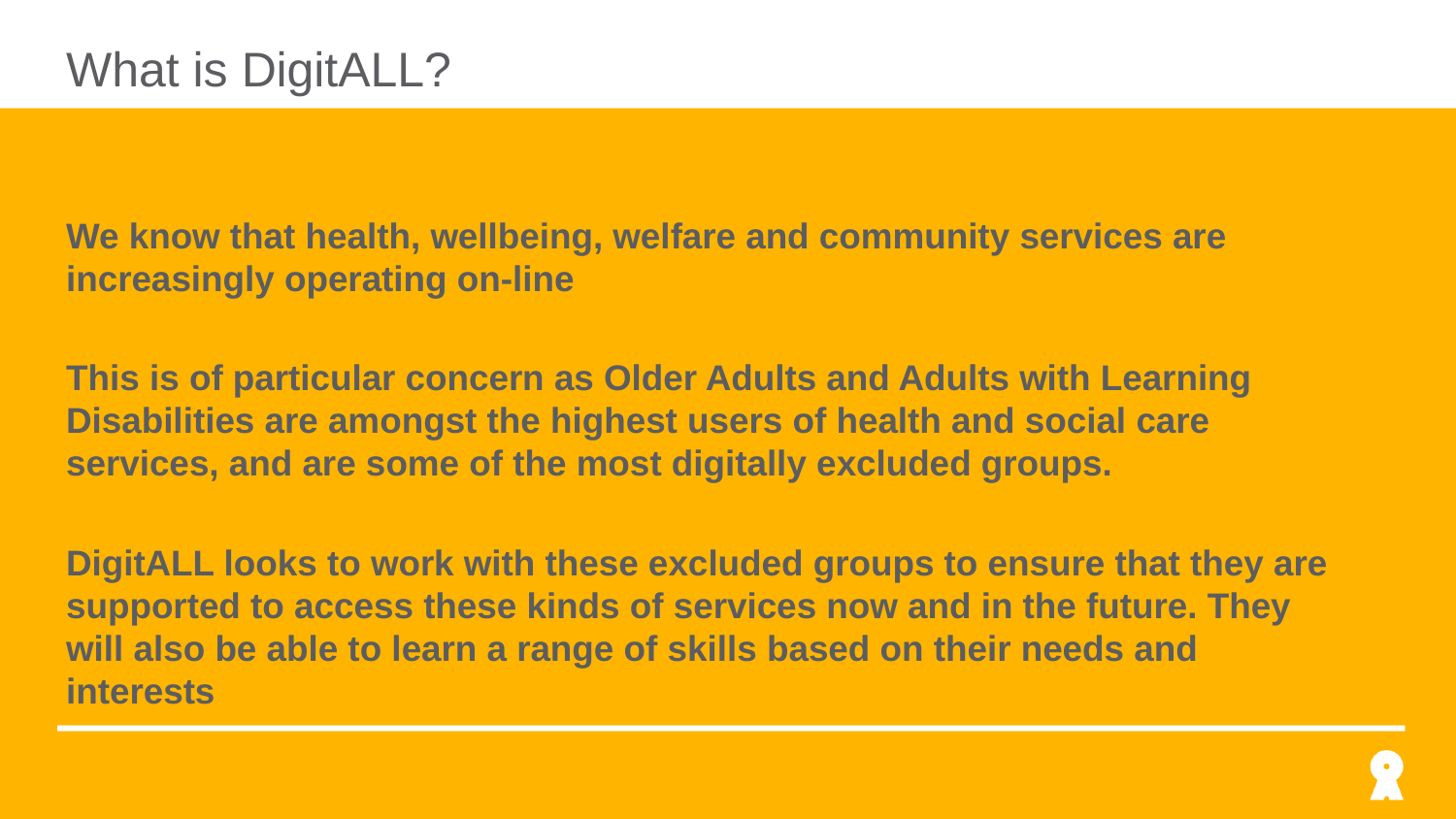

# What is DigitALL?
We know that health, wellbeing, welfare and community services are increasingly operating on-line

This is of particular concern as Older Adults and Adults with Learning Disabilities are amongst the highest users of health and social care services, and are some of the most digitally excluded groups.

DigitALL looks to work with these excluded groups to ensure that they are supported to access these kinds of services now and in the future. They will also be able to learn a range of skills based on their needs and interests